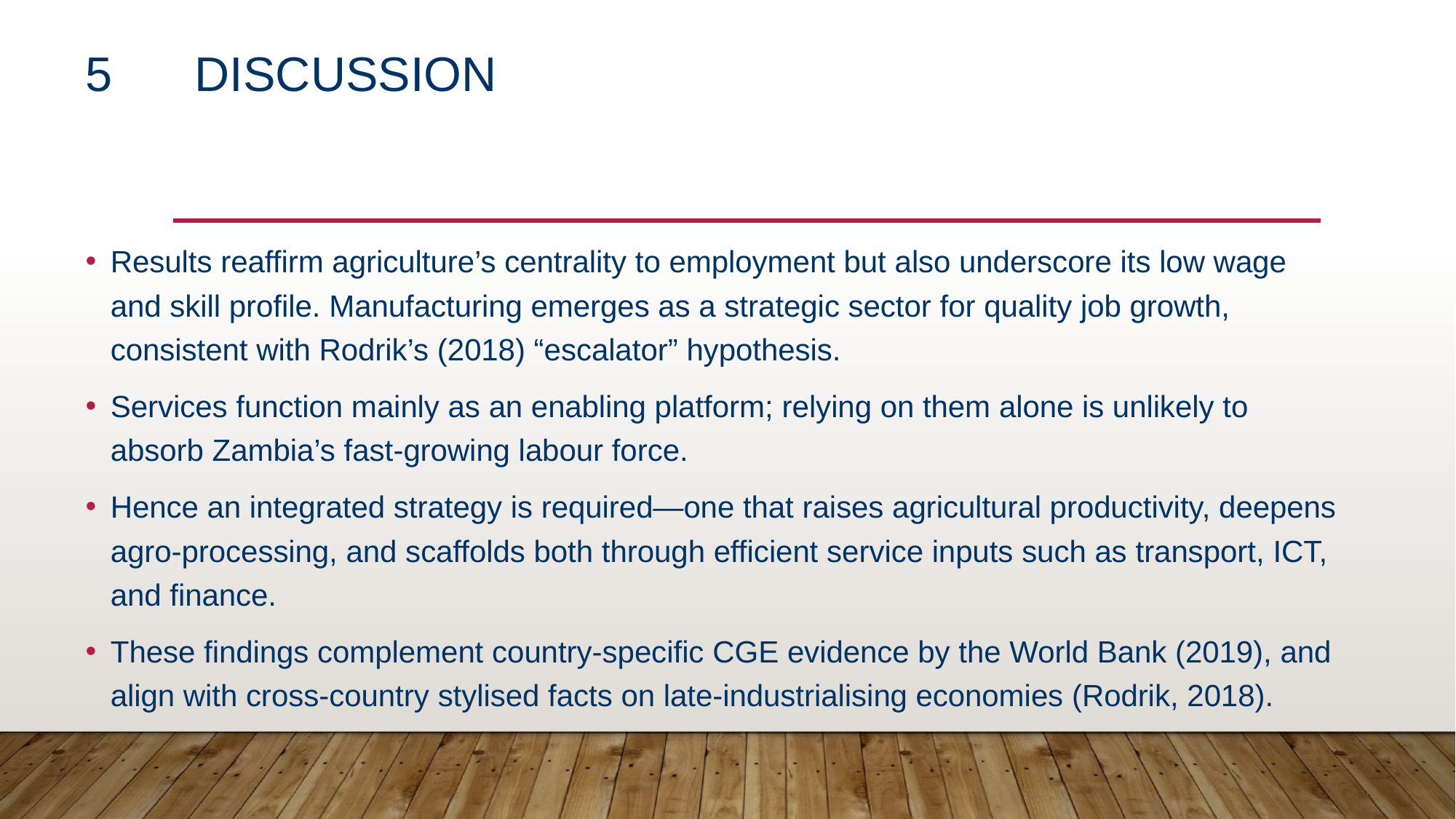

# 5	Discussion
Results reaffirm agriculture’s centrality to employment but also underscore its low wage and skill profile. Manufacturing emerges as a strategic sector for quality job growth, consistent with Rodrik’s (2018) “escalator” hypothesis.
Services function mainly as an enabling platform; relying on them alone is unlikely to absorb Zambia’s fast-growing labour force.
Hence an integrated strategy is required—one that raises agricultural productivity, deepens agro-processing, and scaffolds both through efficient service inputs such as transport, ICT, and finance.
These findings complement country-specific CGE evidence by the World Bank (2019), and align with cross-country stylised facts on late-industrialising economies (Rodrik, 2018).